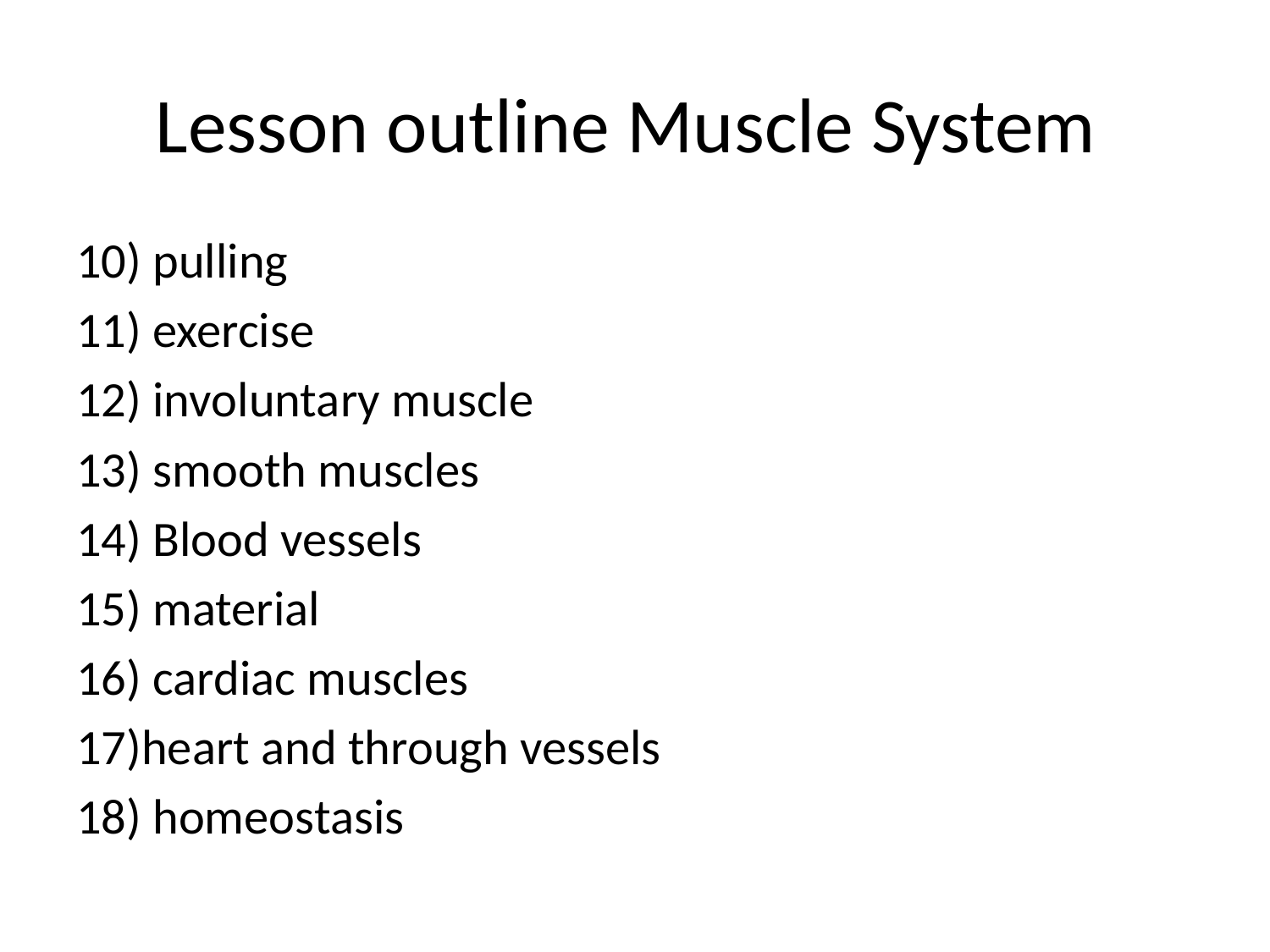

# Lesson outline Muscle System
10) pulling
11) exercise
12) involuntary muscle
13) smooth muscles
14) Blood vessels
15) material
16) cardiac muscles
17)heart and through vessels
18) homeostasis